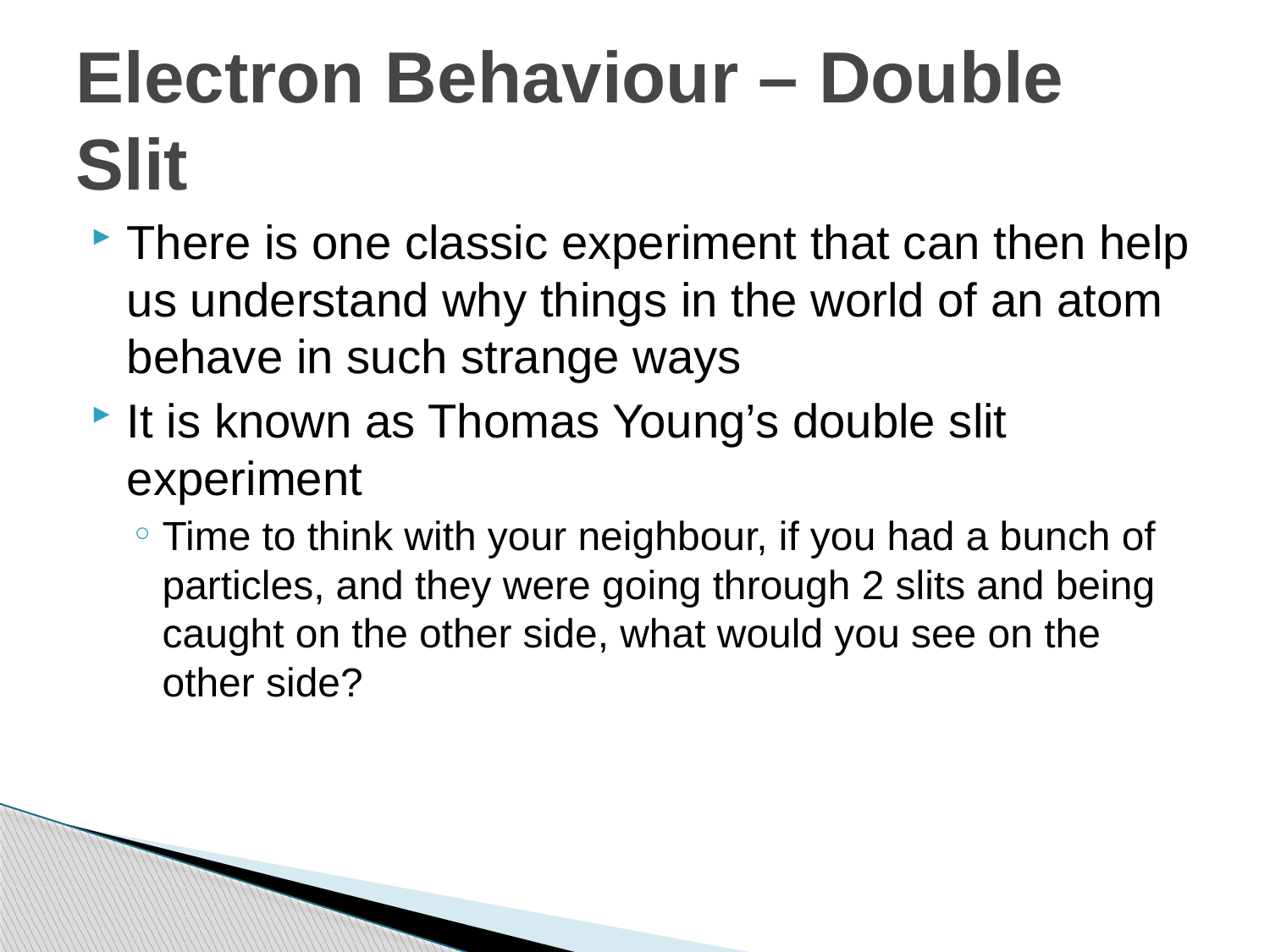

# Electron Behaviour – Double Slit
There is one classic experiment that can then help us understand why things in the world of an atom behave in such strange ways
It is known as Thomas Young’s double slit experiment
Time to think with your neighbour, if you had a bunch of particles, and they were going through 2 slits and being caught on the other side, what would you see on the other side?